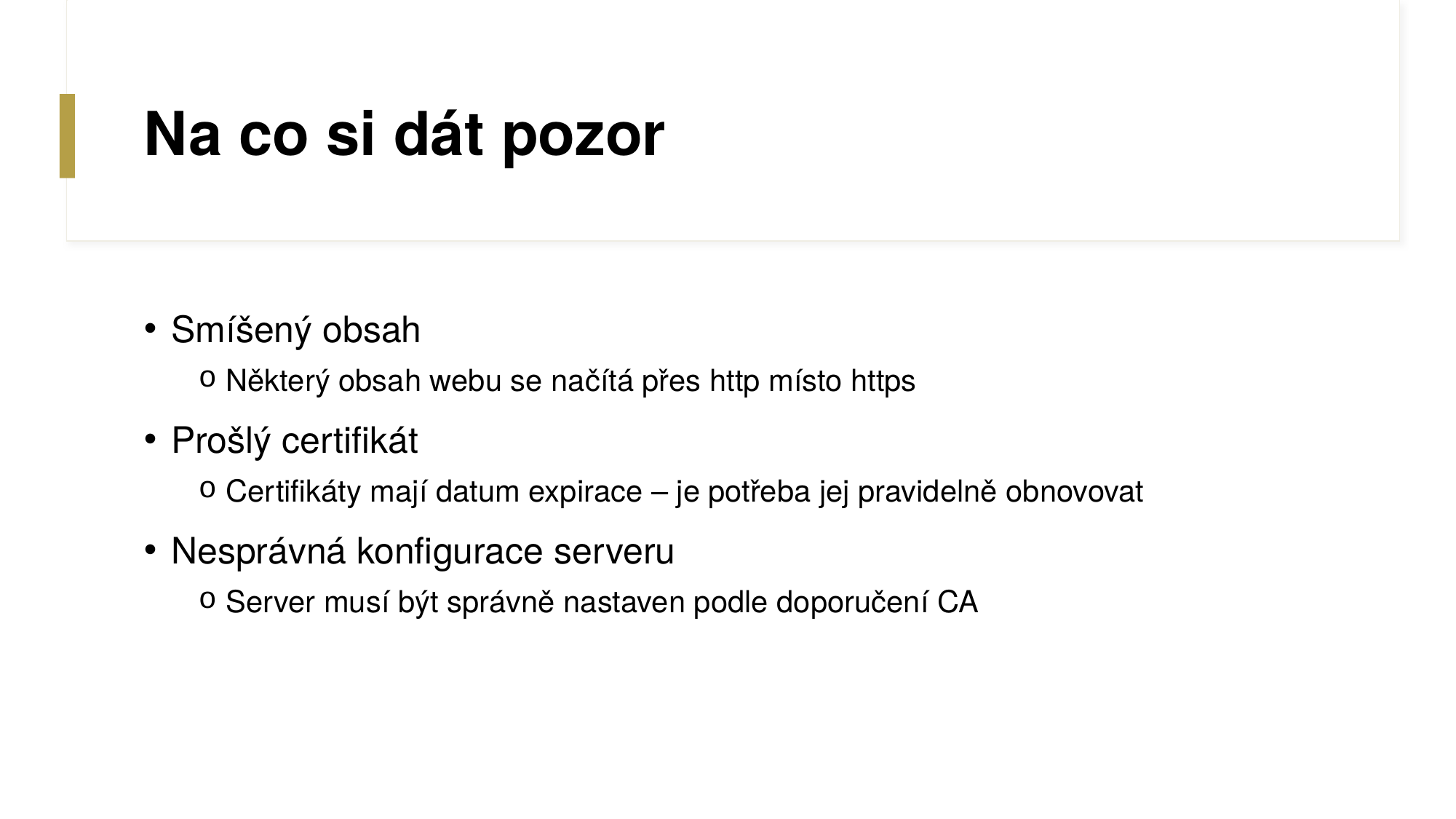

# Na co si dát pozor
Smíšený obsah
Některý obsah webu se načítá přes http místo https
Prošlý certifikát
Certifikáty mají datum expirace – je potřeba jej pravidelně obnovovat
Nesprávná konfigurace serveru
Server musí být správně nastaven podle doporučení CA